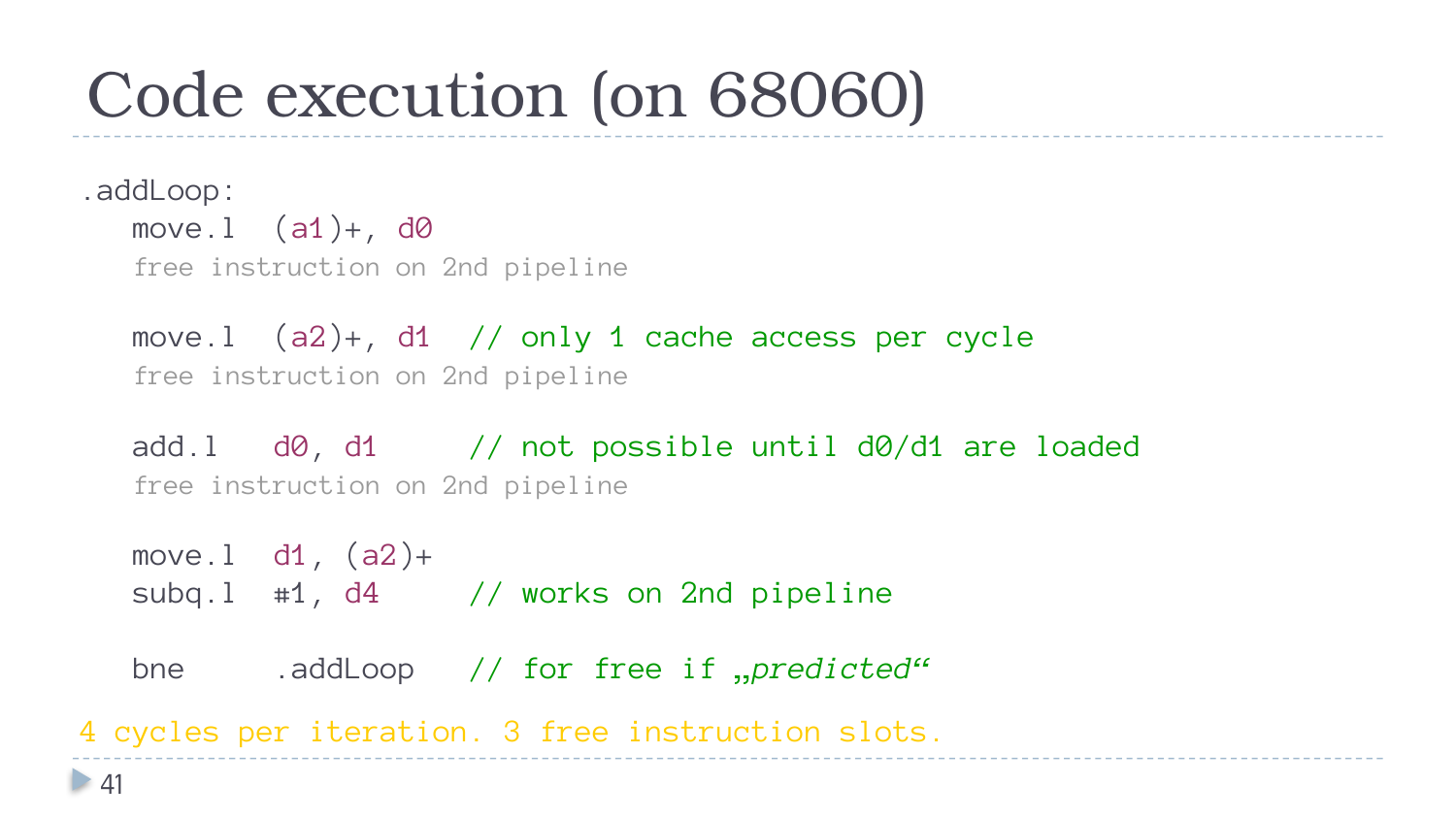

Code execution (on 68060)
.addLoop:
   move.l  (a1)+, d0
   free instruction on 2nd pipeline

   move.l  (a2)+, d1  // only 1 cache access per cycle
   free instruction on 2nd pipeline

   add.l   d0, d1     // not possible until d0/d1 are loaded
   free instruction on 2nd pipeline

   move.l  d1, (a2)+
   subq.l  #1, d4     // works on 2nd pipeline

   bne     .addLoop   // for free if „predicted“
4 cycles per iteration. 3 free instruction slots.
41